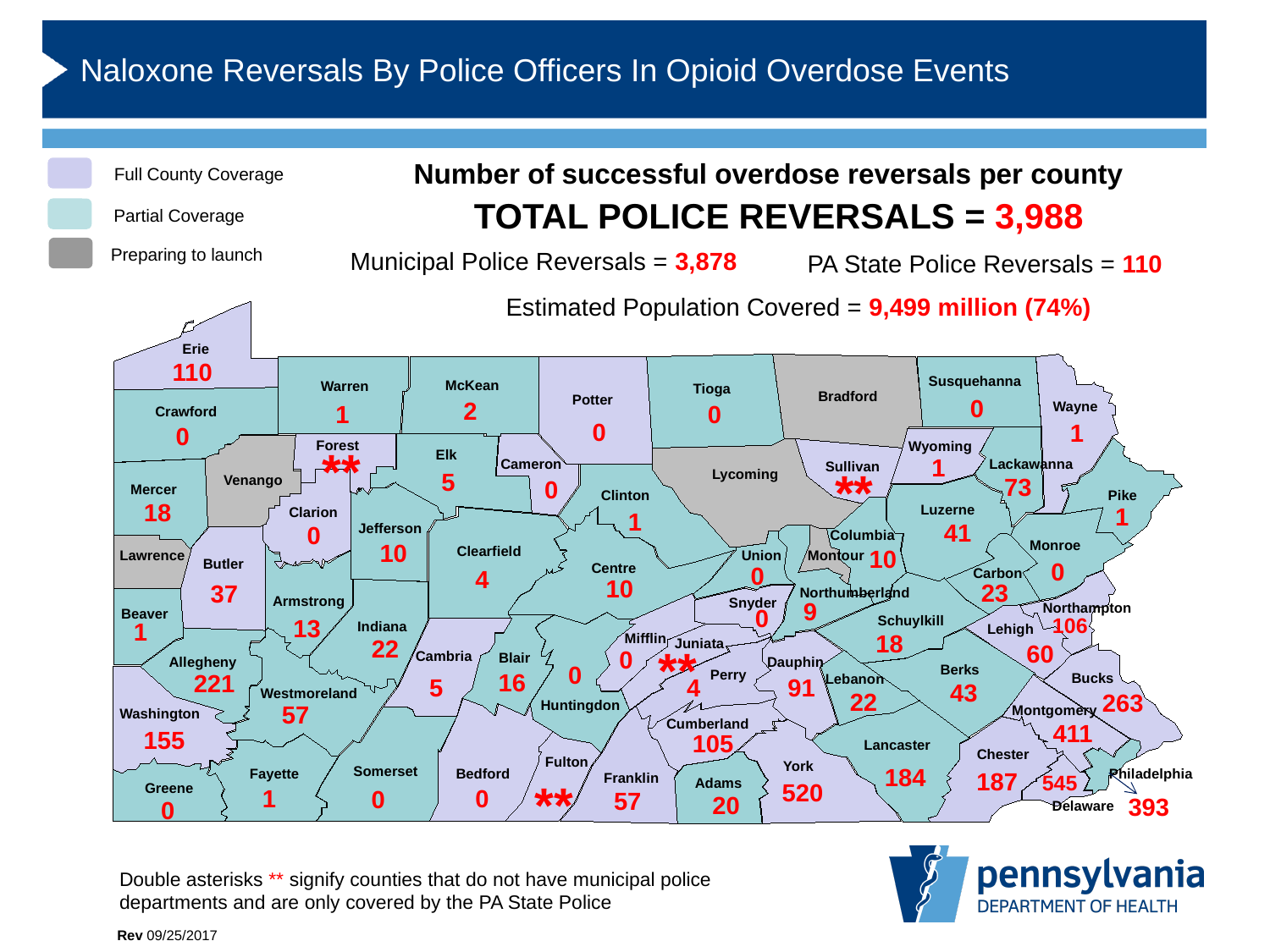

Naloxone Reversals By Police Officers In Opioid Overdose Events
Number of successful overdose reversals per county
Full County Coverage

TOTAL POLICE REVERSALS = 3,988
Partial Coverage

Preparing to launch

Municipal Police Reversals = 3,878
PA State Police Reversals = 110
Estimated Population Covered = 9,499 million (74%)

Erie
110

Susquehanna
McKean
Warren
Tioga

0
Bradford
2
Potter
1
0
Wayne
Crawford
0
1
0

**

Forest
Wyoming

1
Elk
Lackawanna
Cameron
**
Sullivan

5

73
Lycoming
0

Venango

Mercer

Clinton
Pike
18
1

1
Luzerne
Clarion

41
0
Jefferson

Columbia

10

Monroe
10
Clearfield
Montour
Union
Lawrence
0
0
Butler
4
Centre
Carbon
10

23

37

Northumberland

9
Armstrong

Snyder
0
Northampton

Beaver
106
13
1
Schuylkill

Indiana

Lehigh
18

22

Mifflin

60
**
Juniata

0

Cambria
Blair

Dauphin
Allegheny
0
16
Berks
221
5

4
Perry
91
Bucks
Lebanon
43

22
263
Westmoreland
57
Huntingdon

Montgomery
Washington

411
Cumberland

155

105

Lancaster

Chester

Fulton

184

York
187
Somerset
545
Fayette
Philadelphia
Bedford
**
Franklin
520
Adams
1
0
0
57
Greene
20
393
0
Delaware
Double asterisks ** signify counties that do not have municipal police departments and are only covered by the PA State Police
Rev 09/25/2017